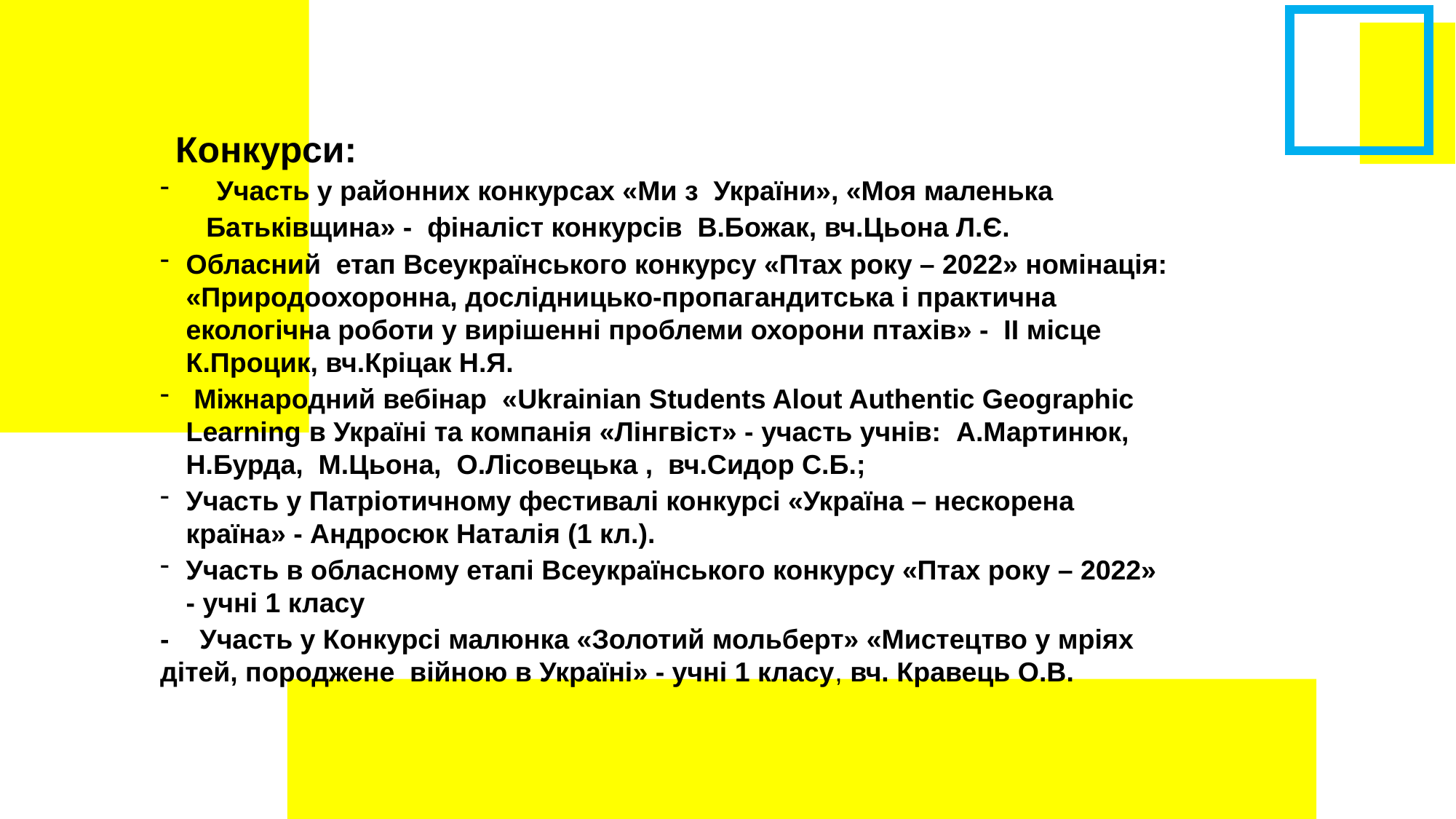

Конкурси:
    Участь у районних конкурсах «Ми з  України», «Моя маленька
      Батьківщина» -  фіналіст конкурсів  В.Божак, вч.Цьона Л.Є.
Обласний  етап Всеукраїнського конкурсу «Птах року – 2022» номінація: «Природоохоронна, дослідницько-пропагандитська і практична екологічна роботи у вирішенні проблеми охорони птахів» -  ІІ місце К.Процик, вч.Кріцак Н.Я.
 Міжнародний вебінар  «Ukrainian Students Alout Authentic Geographic Learning в Україні та компанія «Лінгвіст» - участь учнів:  А.Мартинюк, Н.Бурда,  М.Цьона,  О.Лісовецька ,  вч.Сидор С.Б.;
Участь у Патріотичному фестивалі конкурсі «Україна – нескорена країна» - Андросюк Наталія (1 кл.).
Участь в обласному етапі Всеукраїнського конкурсу «Птах року – 2022» - учні 1 класу
-    Участь у Конкурсі малюнка «Золотий мольберт» «Мистецтво у мріях дітей, породжене  війною в Україні» - учні 1 класу, вч. Кравець О.В.